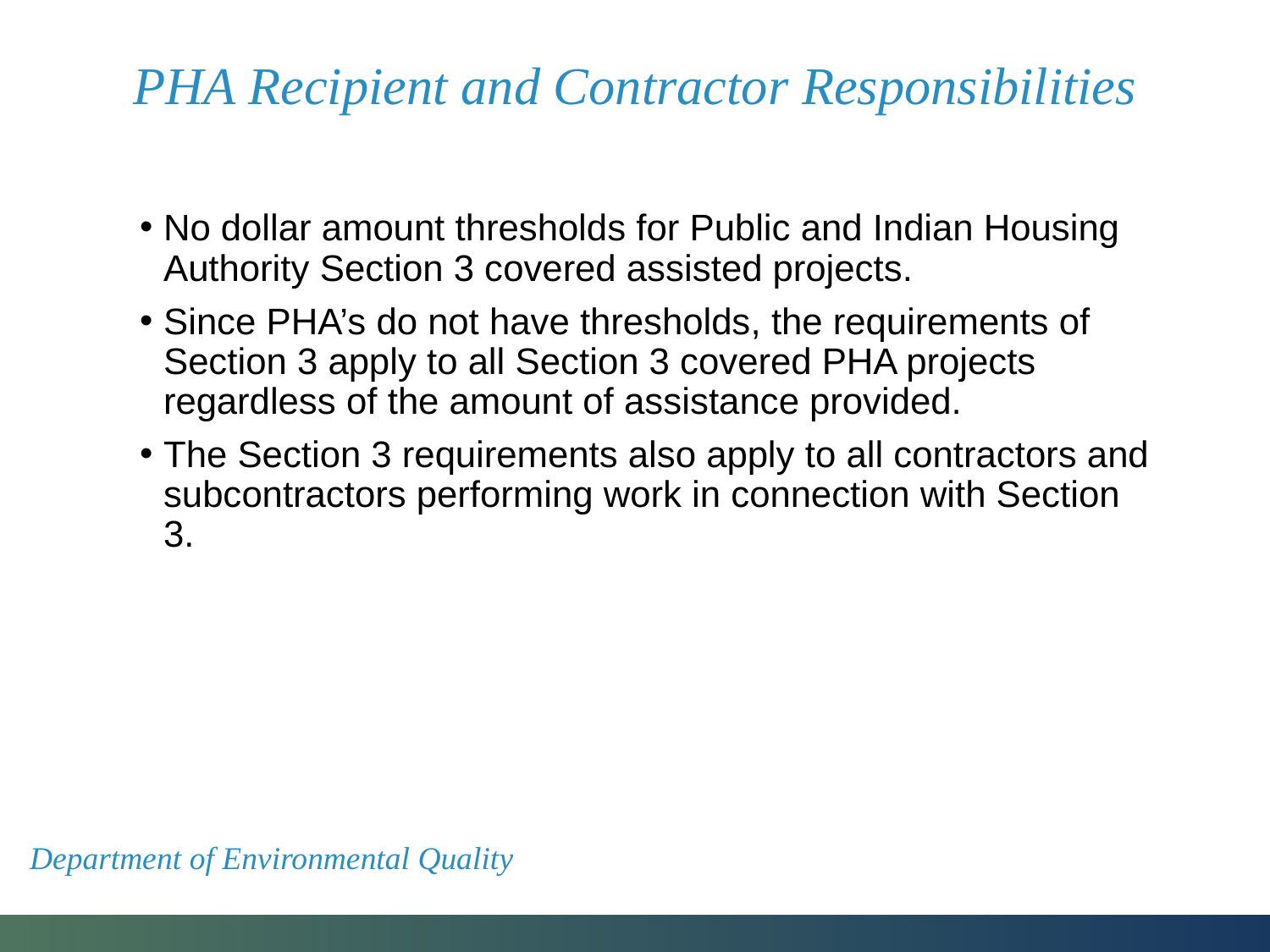

# PHA Recipient and Contractor Responsibilities
No dollar amount thresholds for Public and Indian Housing Authority Section 3 covered assisted projects.
Since PHA’s do not have thresholds, the requirements of Section 3 apply to all Section 3 covered PHA projects regardless of the amount of assistance provided.
The Section 3 requirements also apply to all contractors and subcontractors performing work in connection with Section 3.
Department of Environmental Quality